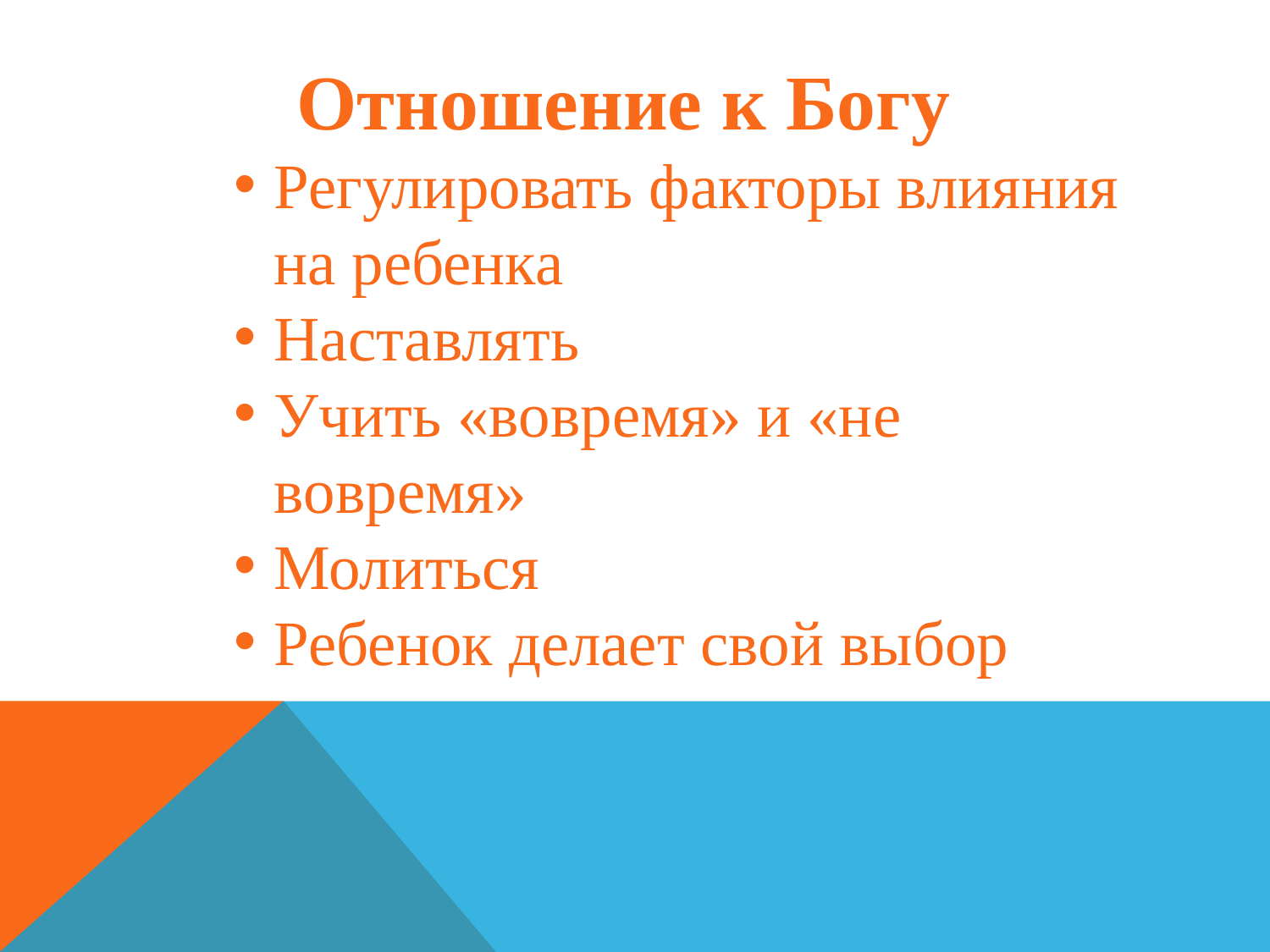

Отношение к Богу
Регулировать факторы влияния на ребенка
Наставлять
Учить «вовремя» и «не вовремя»
Молиться
Ребенок делает свой выбор